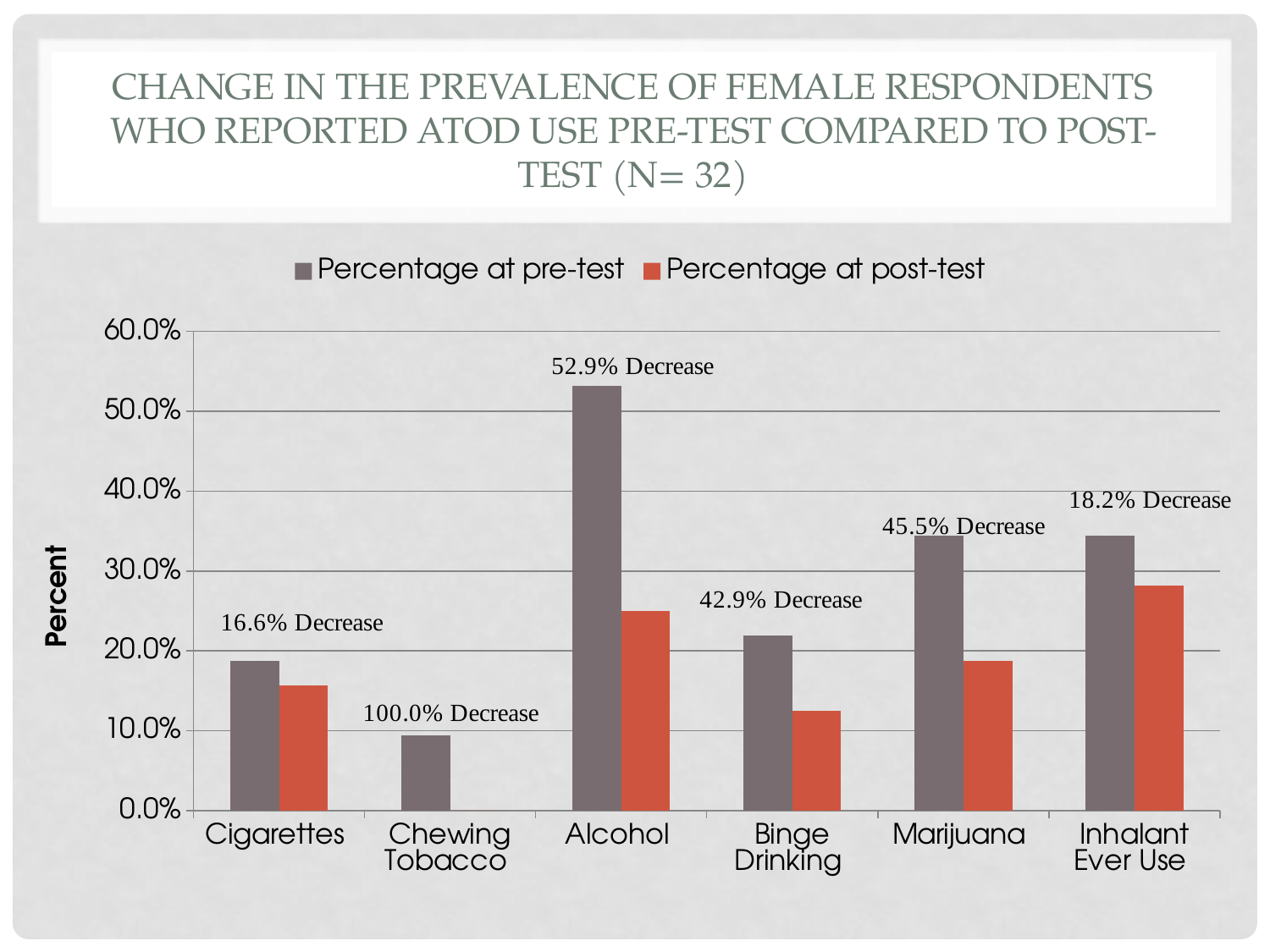

# Change in the Prevalence of FEmale respondents who reported ATOD use Pre-test compared to post-test (n= 32)

### Chart

| Category | Percentage at pre-test | Percentage at post-test |
|---|---|---|
| Cigarettes  | 0.1875 | 0.1563 |
| Chewing Tobacco  | 0.0938 | 0.0 |
| Alcohol  | 0.5313 | 0.25 |
| Binge Drinking  | 0.2188 | 0.125 |
| Marijuana  | 0.3438 | 0.1875 |
| Inhalant Ever Use  | 0.3438 | 0.2813 |